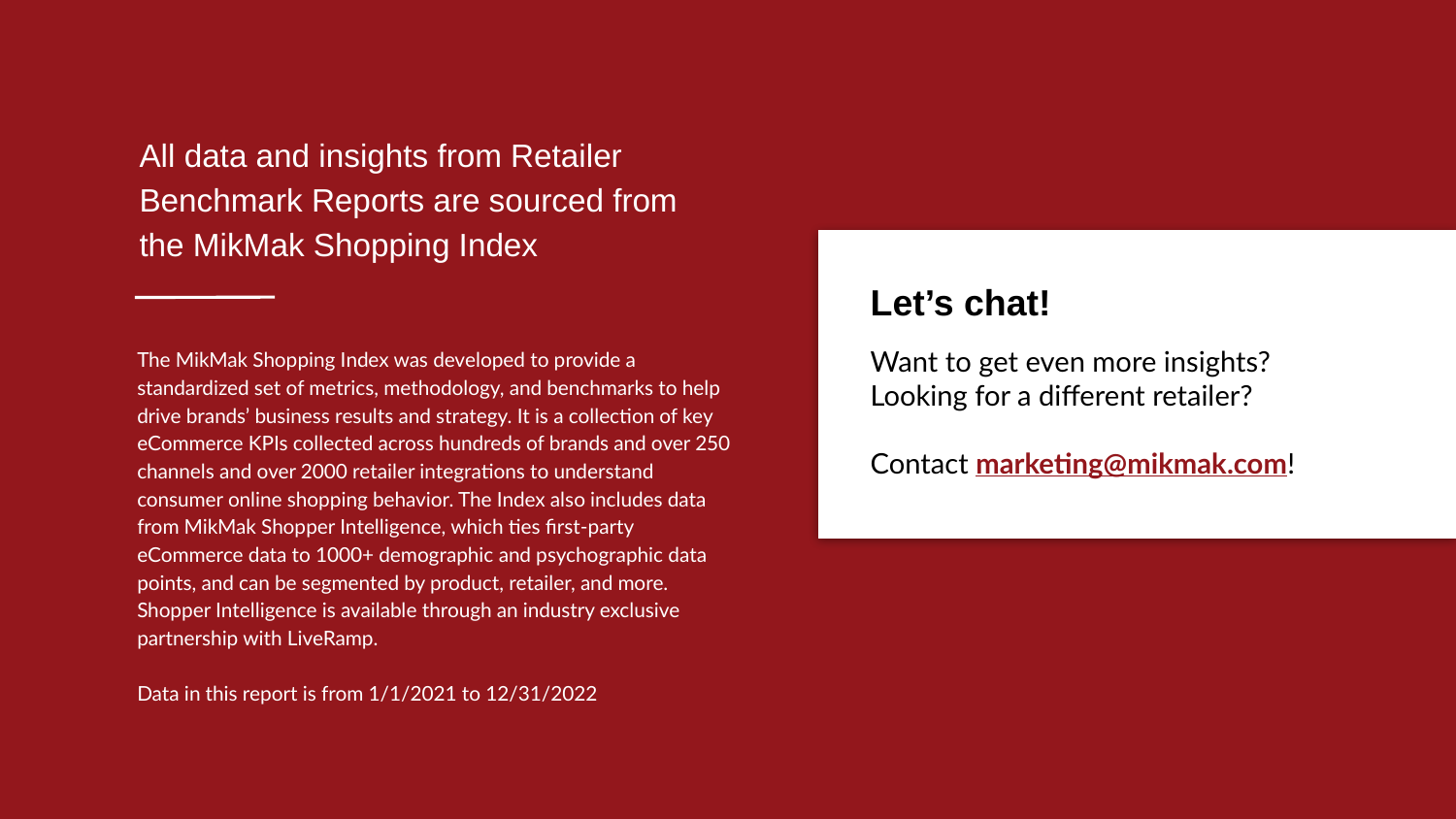

All data and insights from Retailer Benchmark Reports are sourced from the MikMak Shopping Index

Let’s chat!
Want to get even more insights?
Looking for a different retailer?

Contact marketing@mikmak.com!
The MikMak Shopping Index was developed to provide a standardized set of metrics, methodology, and benchmarks to help drive brands’ business results and strategy. It is a collection of key eCommerce KPIs collected across hundreds of brands and over 250 channels and over 2000 retailer integrations to understand consumer online shopping behavior. The Index also includes data from MikMak Shopper Intelligence, which ties first-party eCommerce data to 1000+ demographic and psychographic data points, and can be segmented by product, retailer, and more. Shopper Intelligence is available through an industry exclusive partnership with LiveRamp.

Data in this report is from 1/1/2021 to 12/31/2022